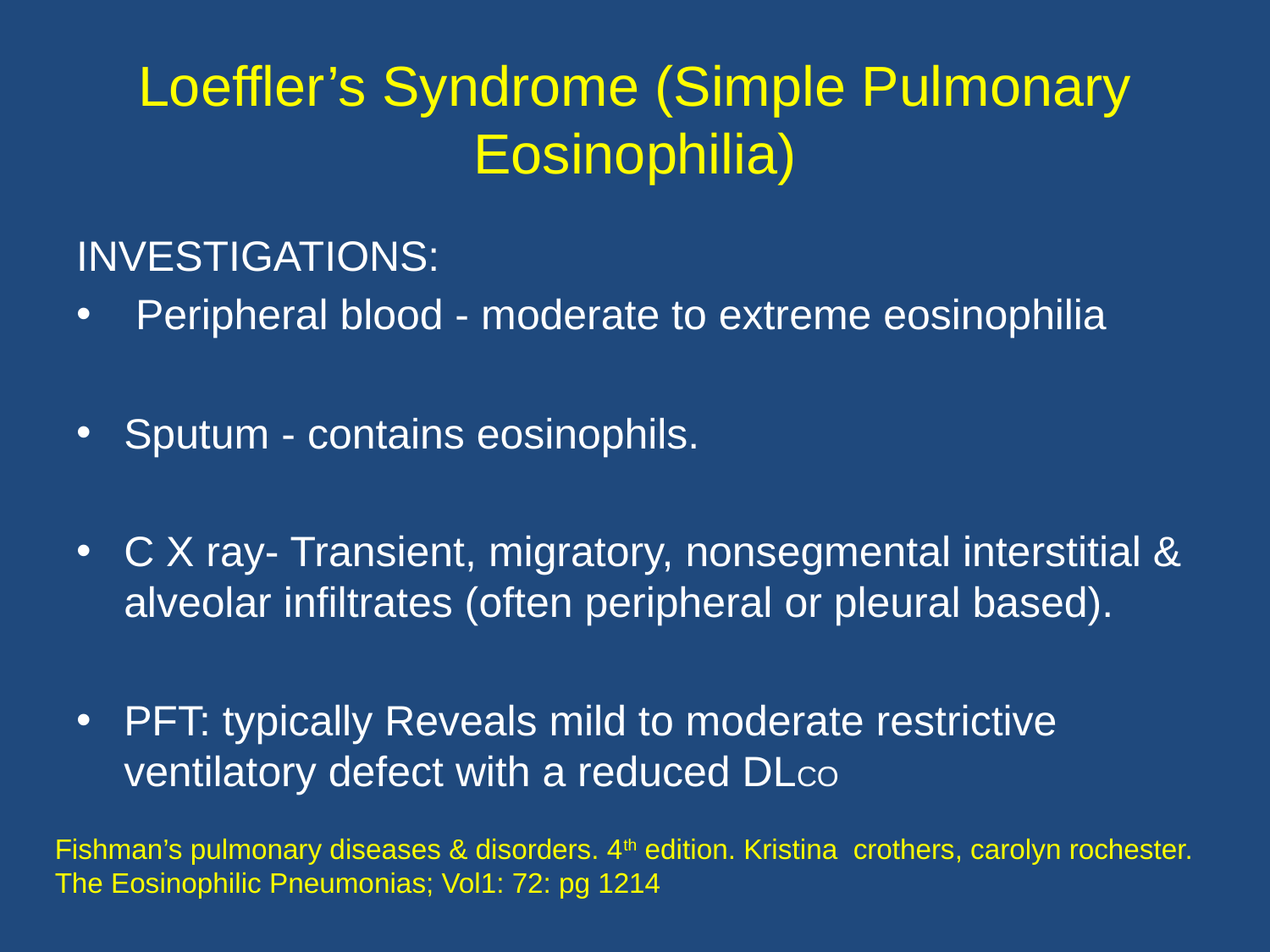

# Loeffler’s Syndrome (Simple Pulmonary Eosinophilia)
INVESTIGATIONS:
 Peripheral blood - moderate to extreme eosinophilia

Sputum - contains eosinophils.

C X ray- Transient, migratory, nonsegmental interstitial & alveolar infiltrates (often peripheral or pleural based).

PFT: typically Reveals mild to moderate restrictive ventilatory defect with a reduced DLCO
Fishman’s pulmonary diseases & disorders. 4th edition. Kristina  crothers, carolyn rochester. The Eosinophilic Pneumonias; Vol1: 72: pg 1214